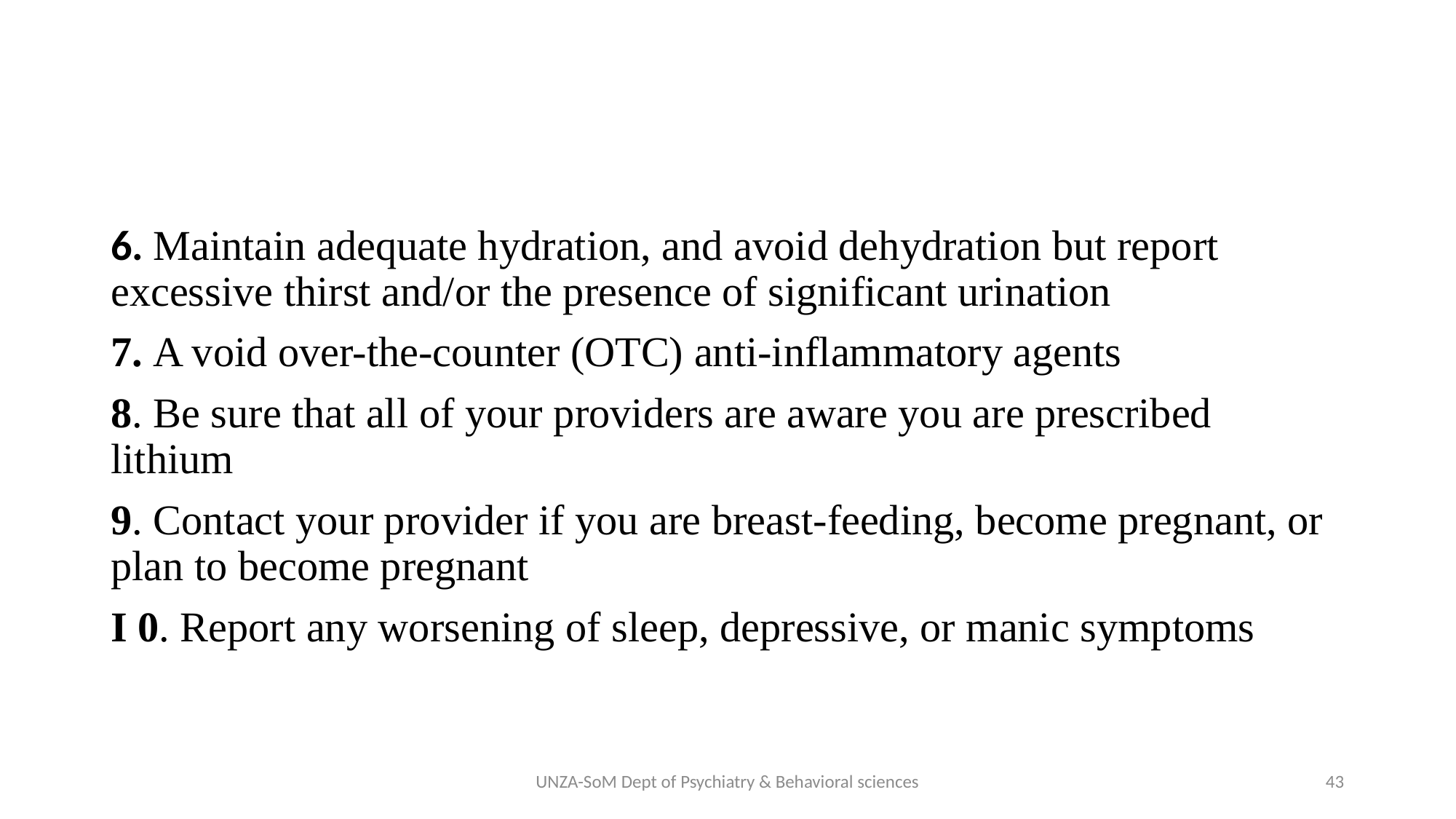

#
6. Maintain adequate hydration, and avoid dehydration but report excessive thirst and/or the presence of significant urination
7. A void over-the-counter (OTC) anti-inflammatory agents
8. Be sure that all of your providers are aware you are prescribed lithium
9. Contact your provider if you are breast-feeding, become pregnant, or plan to become pregnant
I 0. Report any worsening of sleep, depressive, or manic symptoms
UNZA-SoM Dept of Psychiatry & Behavioral sciences
43